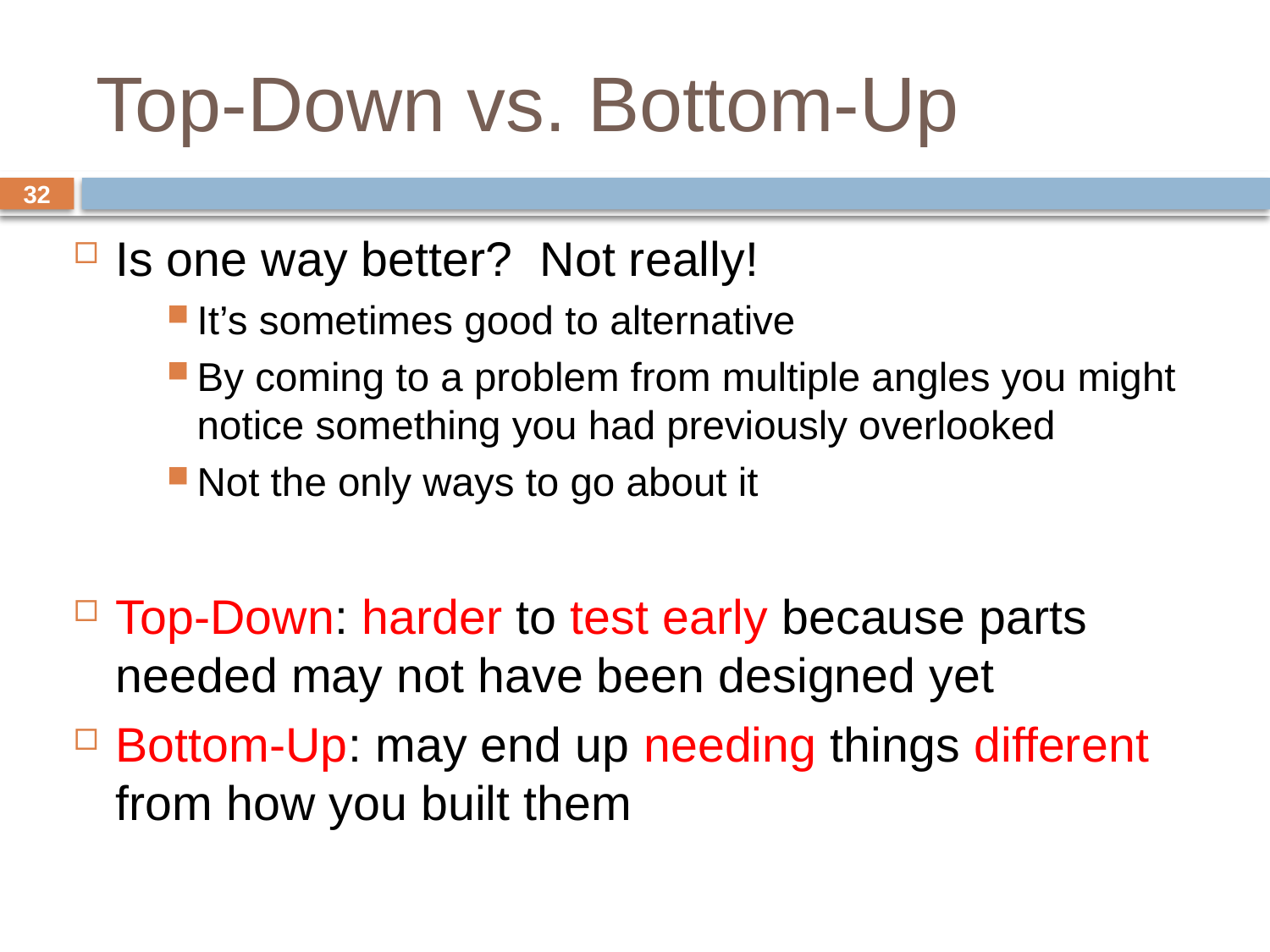

# Top-Down vs. Bottom-Up
32
Is one way better?  Not really!
It’s sometimes good to alternative
By coming to a problem from multiple angles you might notice something you had previously overlooked
Not the only ways to go about it

Top-Down: harder to test early because parts needed may not have been designed yet
Bottom-Up: may end up needing things different from how you built them